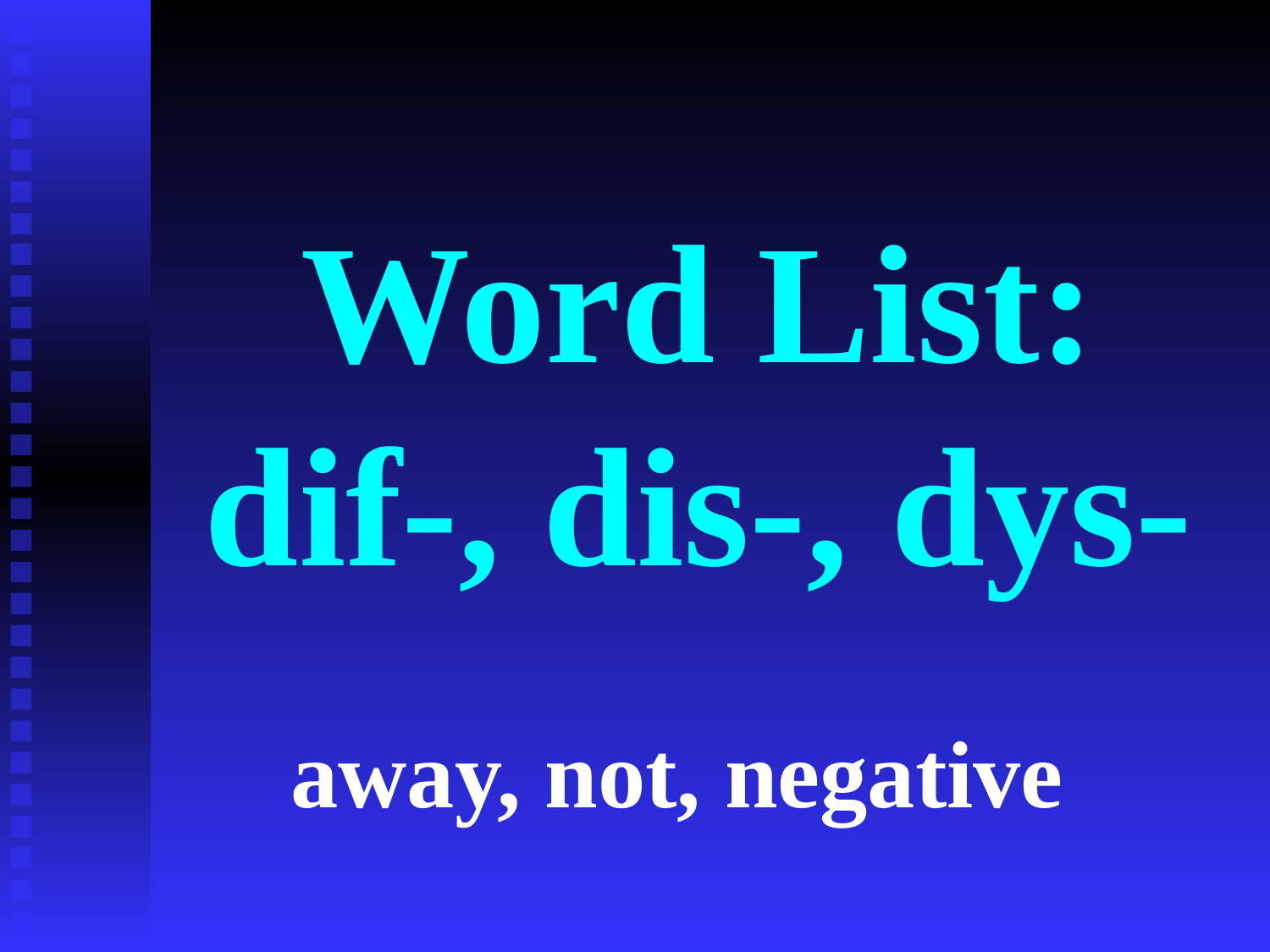

# Word List: dif-, dis-, dys-
away, not, negative